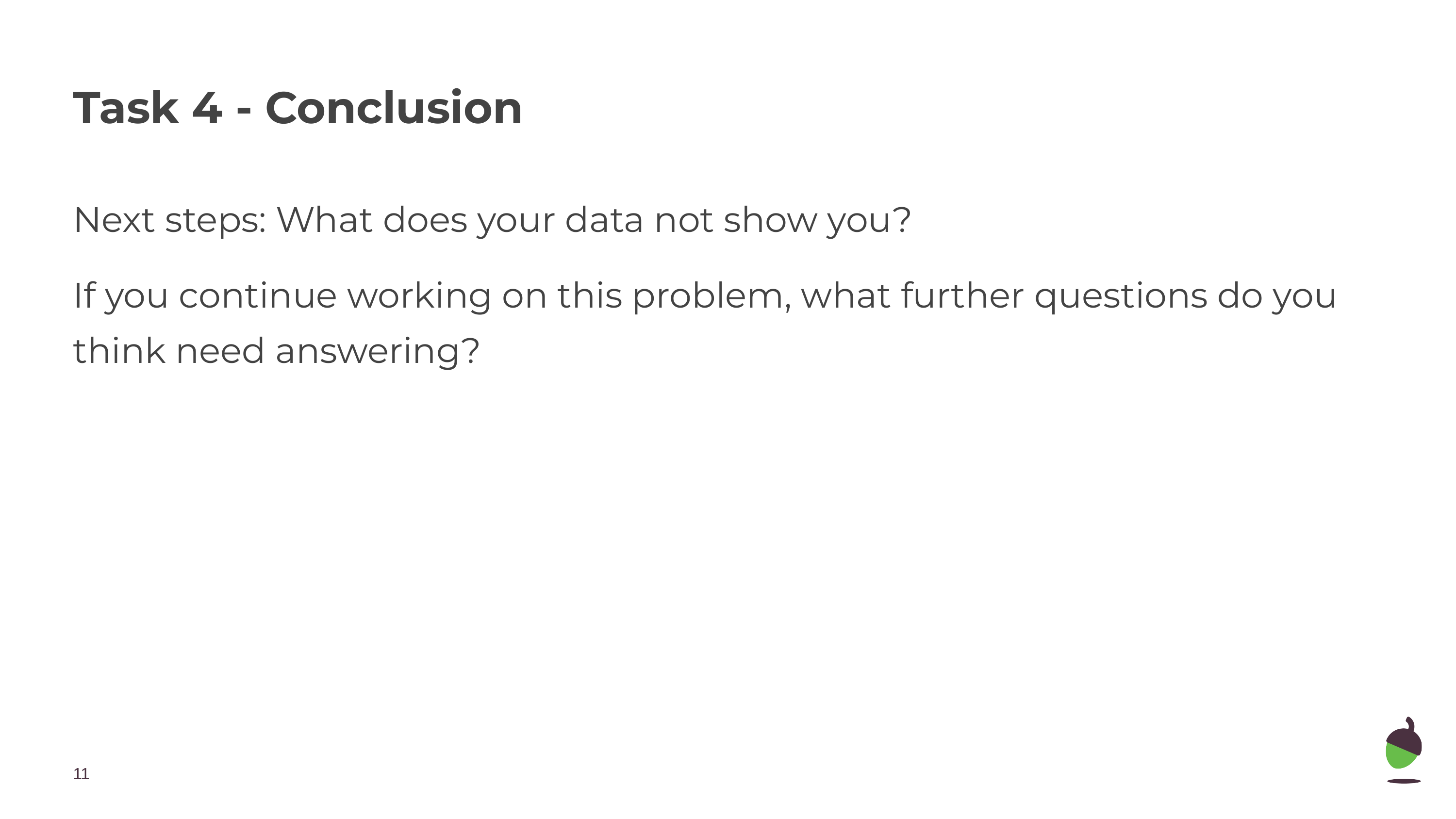

# Task 4 - Conclusion
Next steps: What does your data not show you?
If you continue working on this problem, what further questions do you think need answering?

11